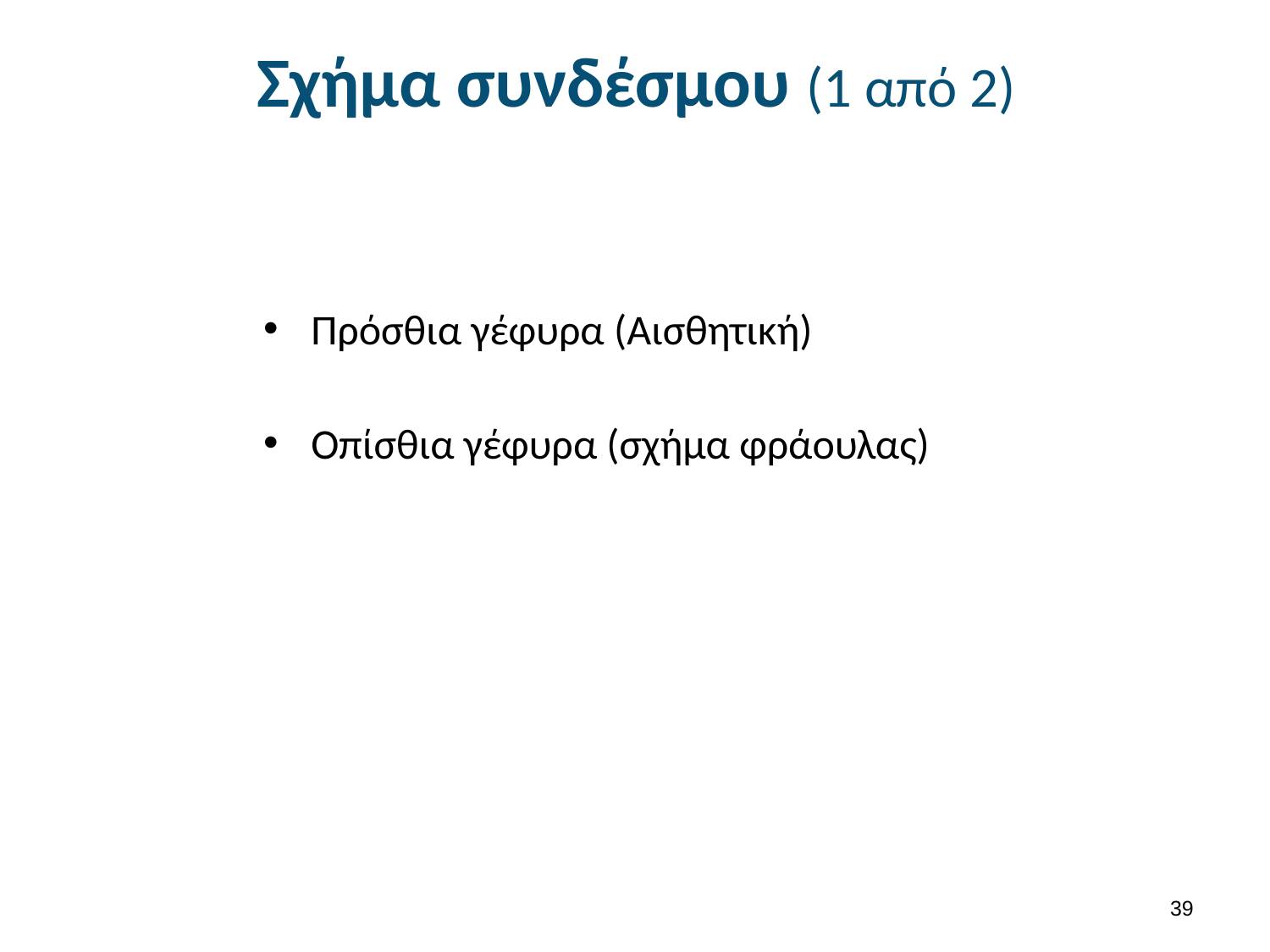

# Σχήμα συνδέσμου (1 από 2)
Πρόσθια γέφυρα (Αισθητική)
Οπίσθια γέφυρα (σχήμα φράουλας)

39